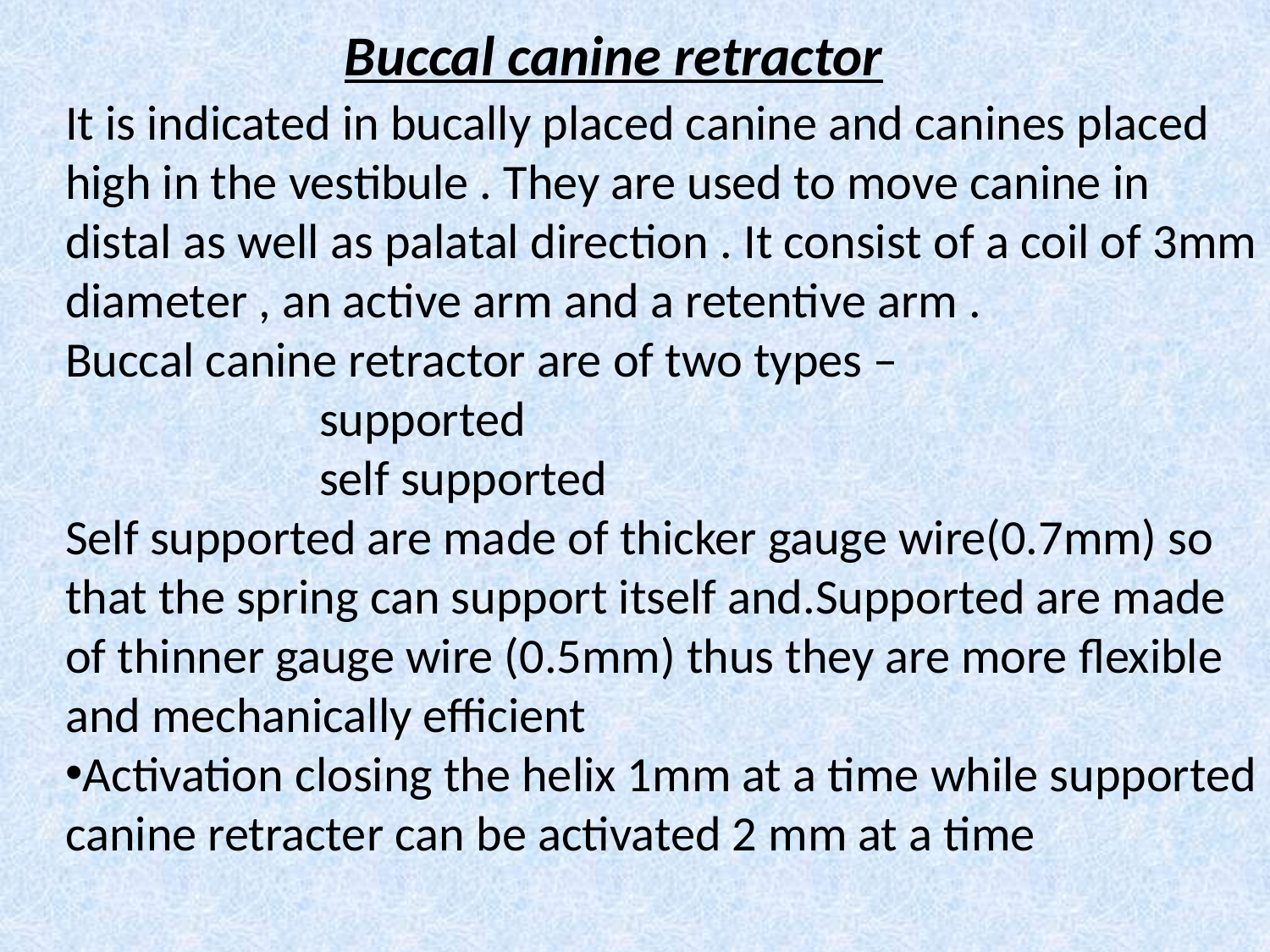

# Buccal canine retractor
It is indicated in bucally placed canine and canines placed high in the vestibule . They are used to move canine in distal as well as palatal direction . It consist of a coil of 3mm diameter , an active arm and a retentive arm .
Buccal canine retractor are of two types –
		supported
		self supported
Self supported are made of thicker gauge wire(0.7mm) so that the spring can support itself and.Supported are made of thinner gauge wire (0.5mm) thus they are more flexible and mechanically efficient
Activation closing the helix 1mm at a time while supported canine retracter can be activated 2 mm at a time